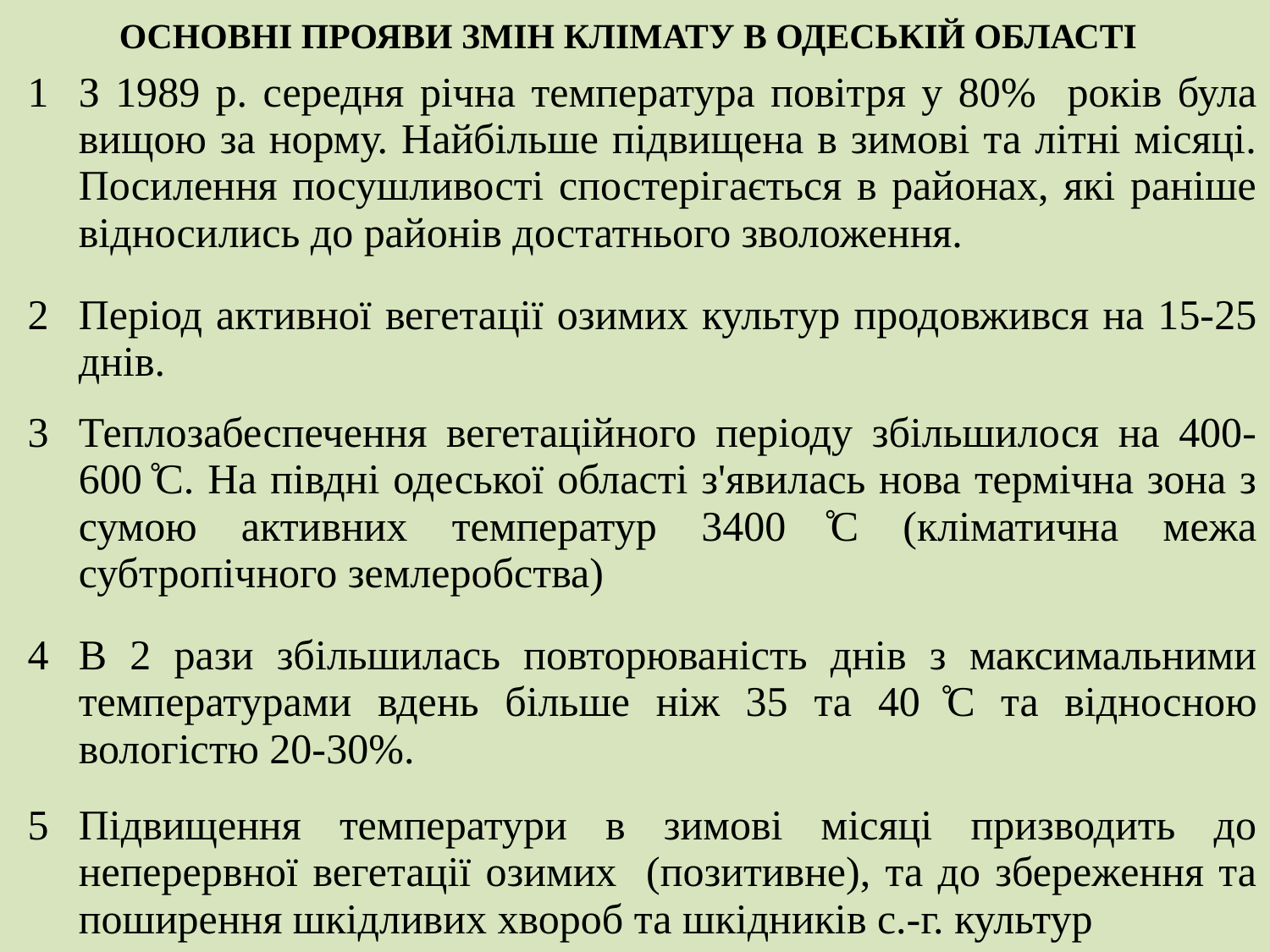

ОСНОВНІ ПРОЯВИ ЗМІН КЛІМАТУ В ОДЕСЬКІЙ ОБЛАСТІ
| 1 | З 1989 р. середня річна температура повітря у 80% років була вищою за норму. Найбільше підвищена в зимові та літні місяці. Посилення посушливості спостерігається в районах, які раніше відносились до районів достатнього зволоження. |
| --- | --- |
| 2 | Період активної вегетації озимих культур продовжився на 15-25 днів. |
| 3 | Теплозабеспечення вегетаційного періоду збільшилося на 400-600 ̊С. На півдні одеської області з'явилась нова термічна зона з сумою активних температур 3400 ̊С (кліматична межа субтропічного землеробства) |
| 4 | В 2 рази збільшилась повторюваність днів з максимальними температурами вдень більше ніж 35 та 40 ̊С та відносною вологістю 20-30%. |
| 5 | Підвищення температури в зимові місяці призводить до неперервної вегетації озимих (позитивне), та до збереження та поширення шкідливих хвороб та шкідників с.-г. культур |